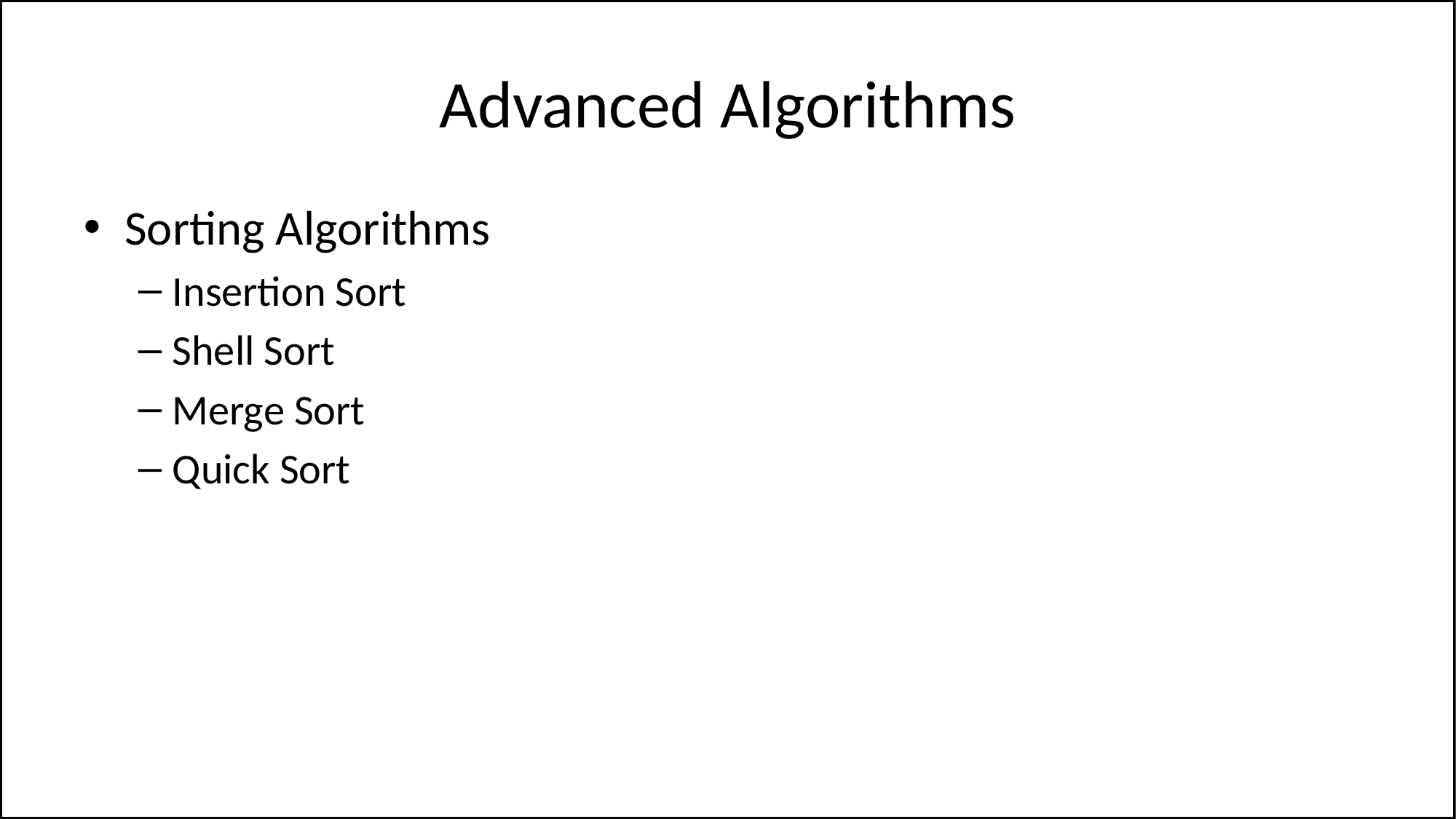

# Advanced Algorithms
Sorting Algorithms
Insertion Sort
Shell Sort
Merge Sort
Quick Sort